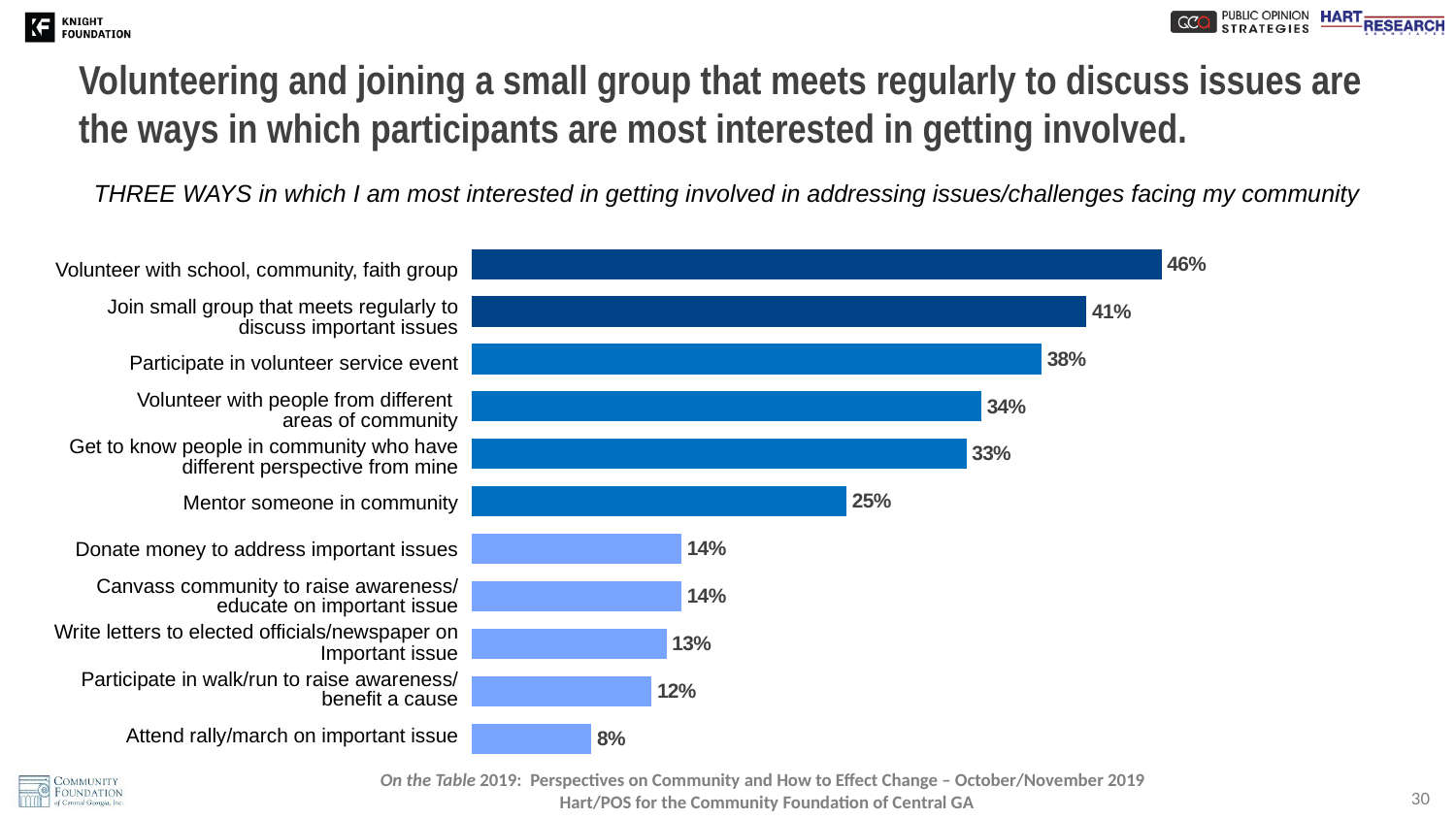

# Volunteering and joining a small group that meets regularly to discuss issues are the ways in which participants are most interested in getting involved.
THREE WAYS in which I am most interested in getting involved in addressing issues/challenges facing my community

### Chart

| Category |  |
|---|---|
| Attend rally/march on important issue  | 0.08 |
| Participate in walk/run to raise awareness/benefit a cause  | 0.12 |
| Write letters to elected officials/newspaper on important issue  | 0.13 |
| Canvass community to raise awareness/educate on important issue  | 0.14 |
| Donate money to address issue important to me  | 0.14 |
| Mentor someone in community  | 0.25 |
| Get to know people in community who have different   perspective from mine  | 0.33 |
| Volunteer event with people from different areas of community to address important issues  | 0.34 |
| Participate in volunteer service event | 0.38 |
| Join small group that meets regularly to discuss important ssues | 0.41 |
| Volunteer with school, community, faith-based group  | 0.46 |
| Volunteer with school, community, faith group |
| --- |
| Join small group that meets regularly to discuss important issues |
| Participate in volunteer service event |
| Volunteer with people from different areas of community |
| Get to know people in community who have different perspective from mine |
| Mentor someone in community |
| Donate money to address important issues |
| Canvass community to raise awareness/ educate on important issue |
| Write letters to elected officials/newspaper on Important issue |
| Participate in walk/run to raise awareness/ benefit a cause |
| Attend rally/march on important issue |
30